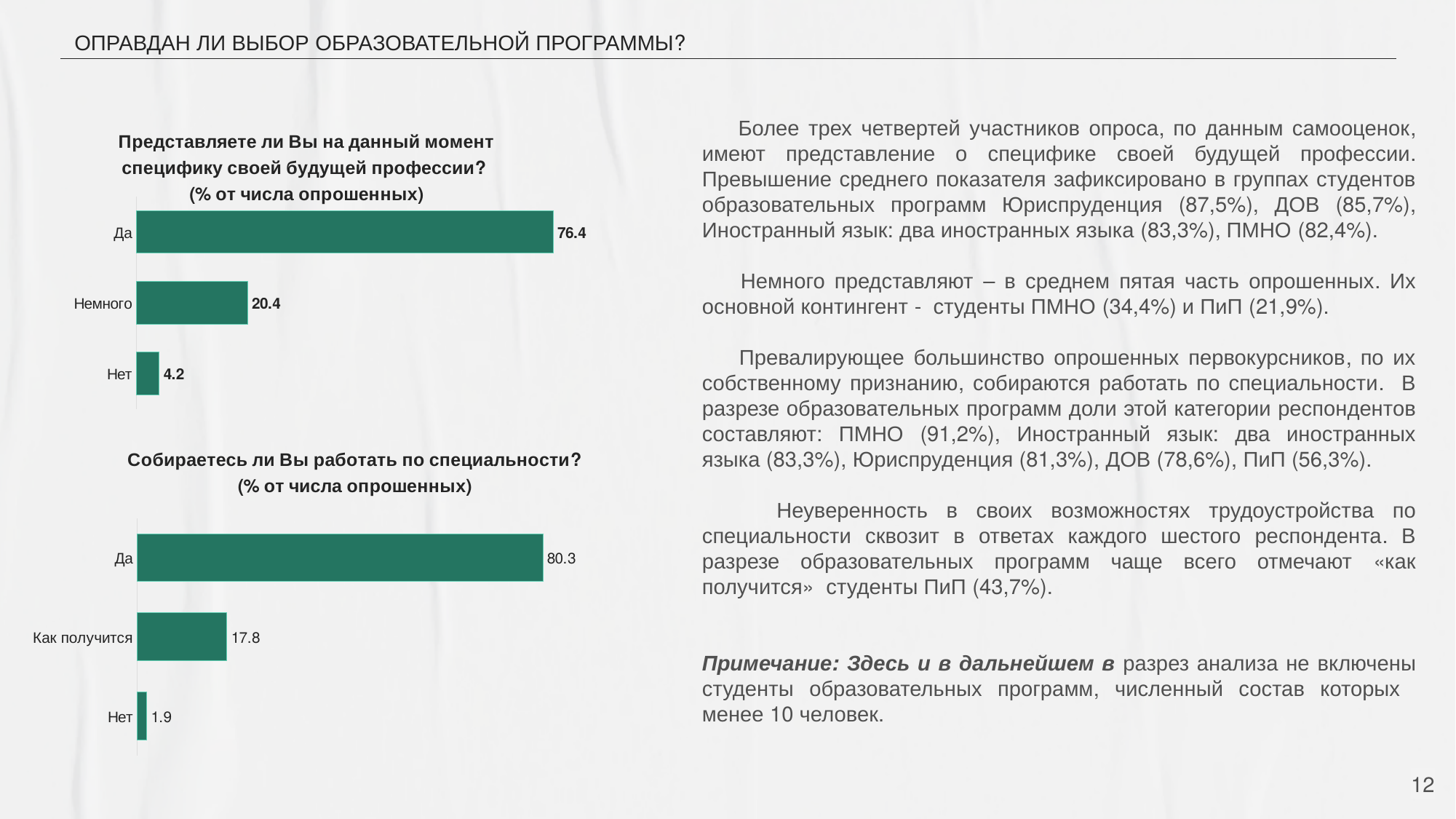

# ОПРАВДАН ЛИ ВЫБОР ОБРАЗОВАТЕЛЬНОЙ ПРОГРАММЫ?

    Более трех четвертей участников опроса, по данным самооценок, имеют представление о специфике своей будущей профессии. Превышение среднего показателя зафиксировано в группах студентов образовательных программ Юриспруденция (87,5%), ДОВ (85,7%), Иностранный язык: два иностранных языка (83,3%), ПМНО (82,4%).

    Немного представляют – в среднем пятая часть опрошенных. Их основной контингент -  студенты ПМНО (34,4%) и ПиП (21,9%).

    Превалирующее большинство опрошенных первокурсников, по их собственному признанию, собираются работать по специальности.  В разрезе образовательных программ доли этой категории респондентов составляют: ПМНО (91,2%), Иностранный язык: два иностранных языка (83,3%), Юриспруденция (81,3%), ДОВ (78,6%), ПиП (56,3%).

    Неуверенность в своих возможностях трудоустройства по специальности сквозит в ответах каждого шестого респондента. В разрезе образовательных программ чаще всего отмечают «как получится»  студенты ПиП (43,7%).

Примечание: Здесь и в дальнейшем в разрез анализа не включены студенты образовательных программ, численный состав которых  менее 10 человек.

### Chart: Представляете ли Вы на данный момент специфику своей будущей профессии?
(% от числа опрошенных)

| Category | Ряд 1 |
|---|---|
| Нет | 4.2 |
| Немного | 20.4 |
| Да | 76.4 |

### Chart: Собираетесь ли Вы работать по специальности?
(% от числа опрошенных)

| Category | Ряд 1 |
|---|---|
| Нет | 1.9 |
| Как получится | 17.8 |
| Да | 80.3 |
12